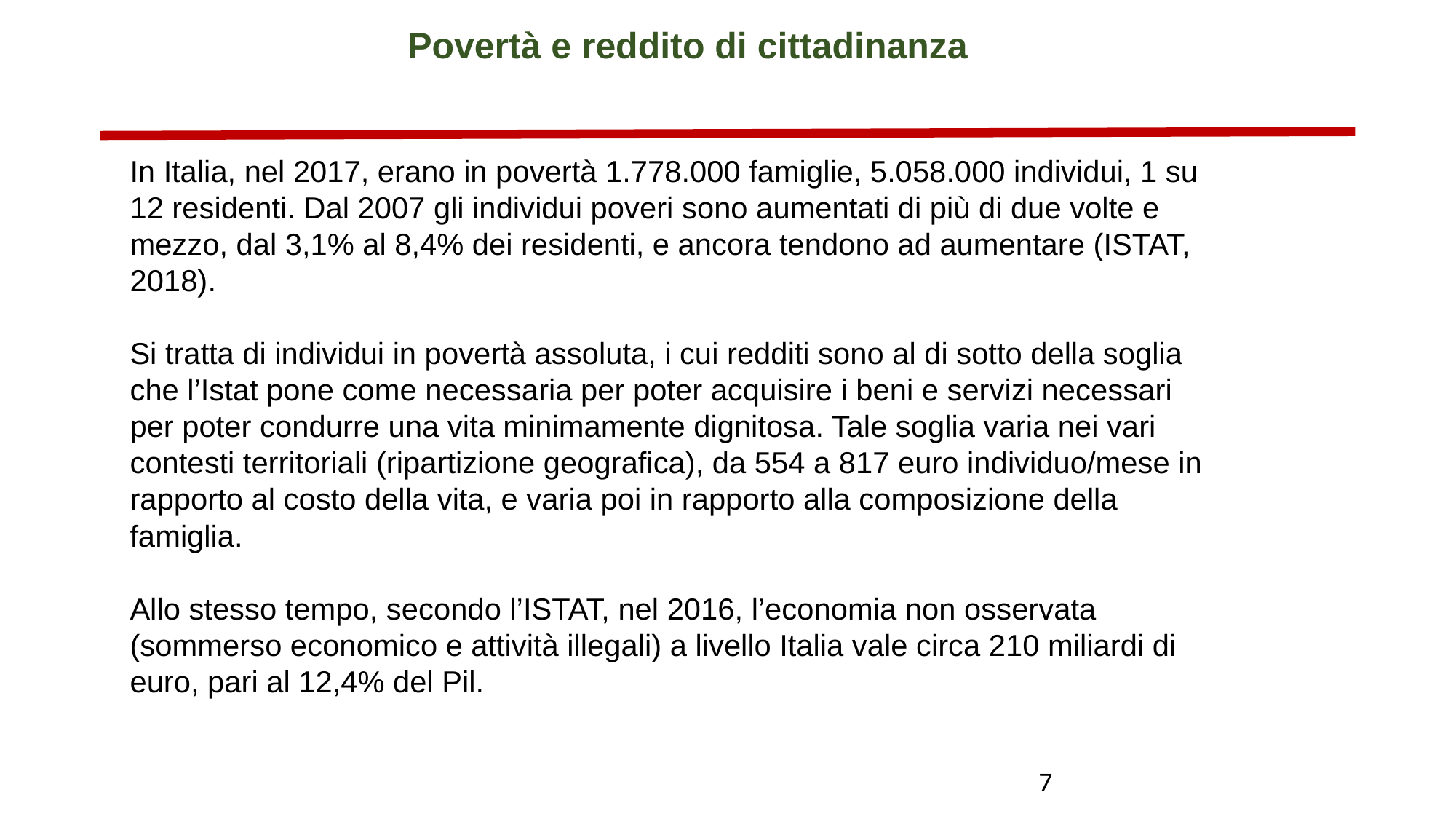

Povertà e reddito di cittadinanza
In Italia, nel 2017, erano in povertà 1.778.000 famiglie, 5.058.000 individui, 1 su 12 residenti. Dal 2007 gli individui poveri sono aumentati di più di due volte e mezzo, dal 3,1% al 8,4% dei residenti, e ancora tendono ad aumentare (ISTAT, 2018).

Si tratta di individui in povertà assoluta, i cui redditi sono al di sotto della soglia che l’Istat pone come necessaria per poter acquisire i beni e servizi necessari per poter condurre una vita minimamente dignitosa. Tale soglia varia nei vari contesti territoriali (ripartizione geografica), da 554 a 817 euro individuo/mese in rapporto al costo della vita, e varia poi in rapporto alla composizione della famiglia.

Allo stesso tempo, secondo l’ISTAT, nel 2016, l’economia non osservata (sommerso economico e attività illegali) a livello Italia vale circa 210 miliardi di euro, pari al 12,4% del Pil.

8
7